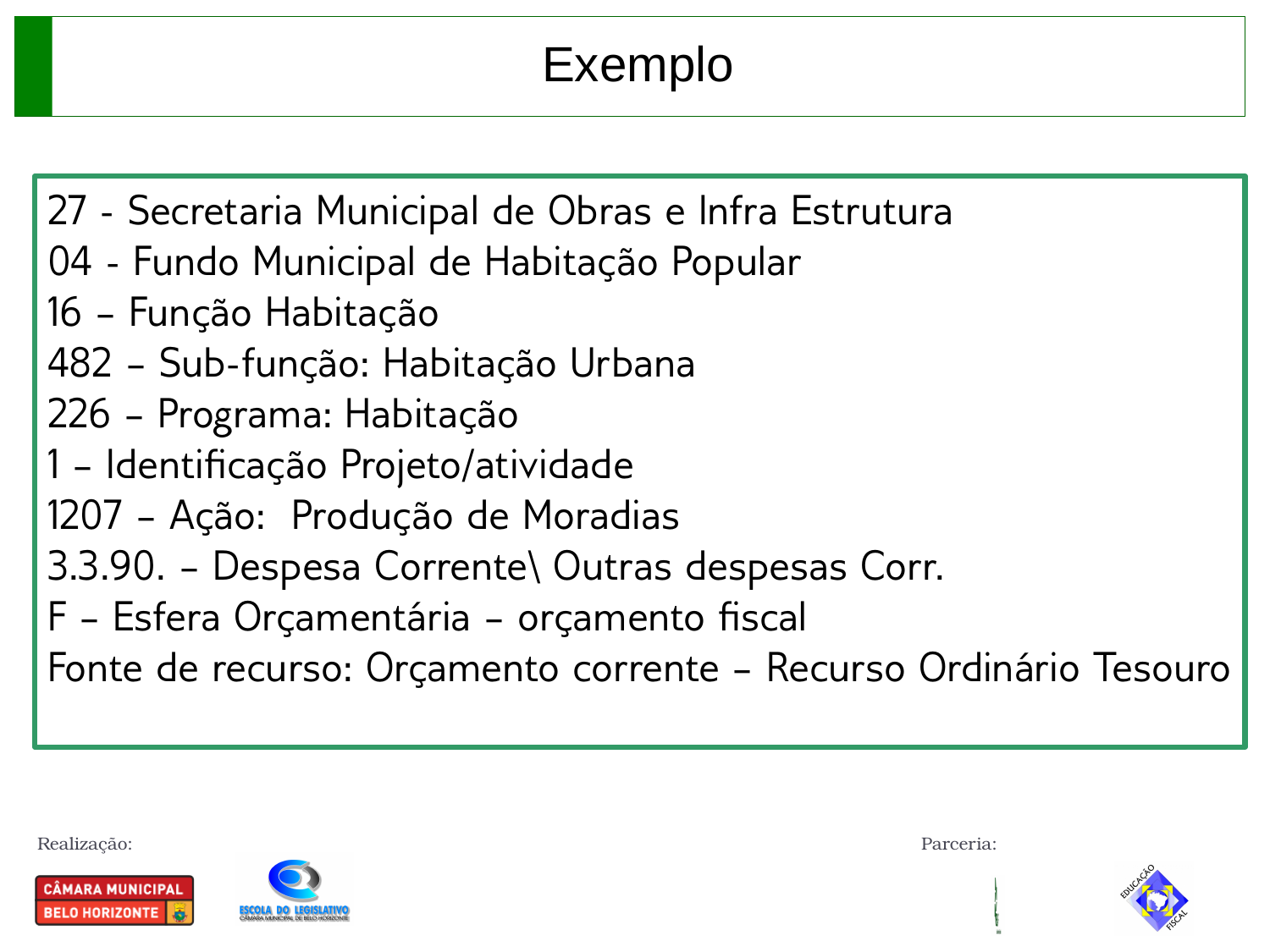

Exemplo
27 - Secretaria Municipal de Obras e Infra Estrutura
04 - Fundo Municipal de Habitação Popular
16 – Função Habitação
482 – Sub-função: Habitação Urbana
226 – Programa: Habitação
1 – Identificação Projeto/atividade
1207 – Ação:  Produção de Moradias
3.3.90. – Despesa Corrente\ Outras despesas Corr.
F – Esfera Orçamentária – orçamento fiscal
Fonte de recurso: Orçamento corrente – Recurso Ordinário Tesouro